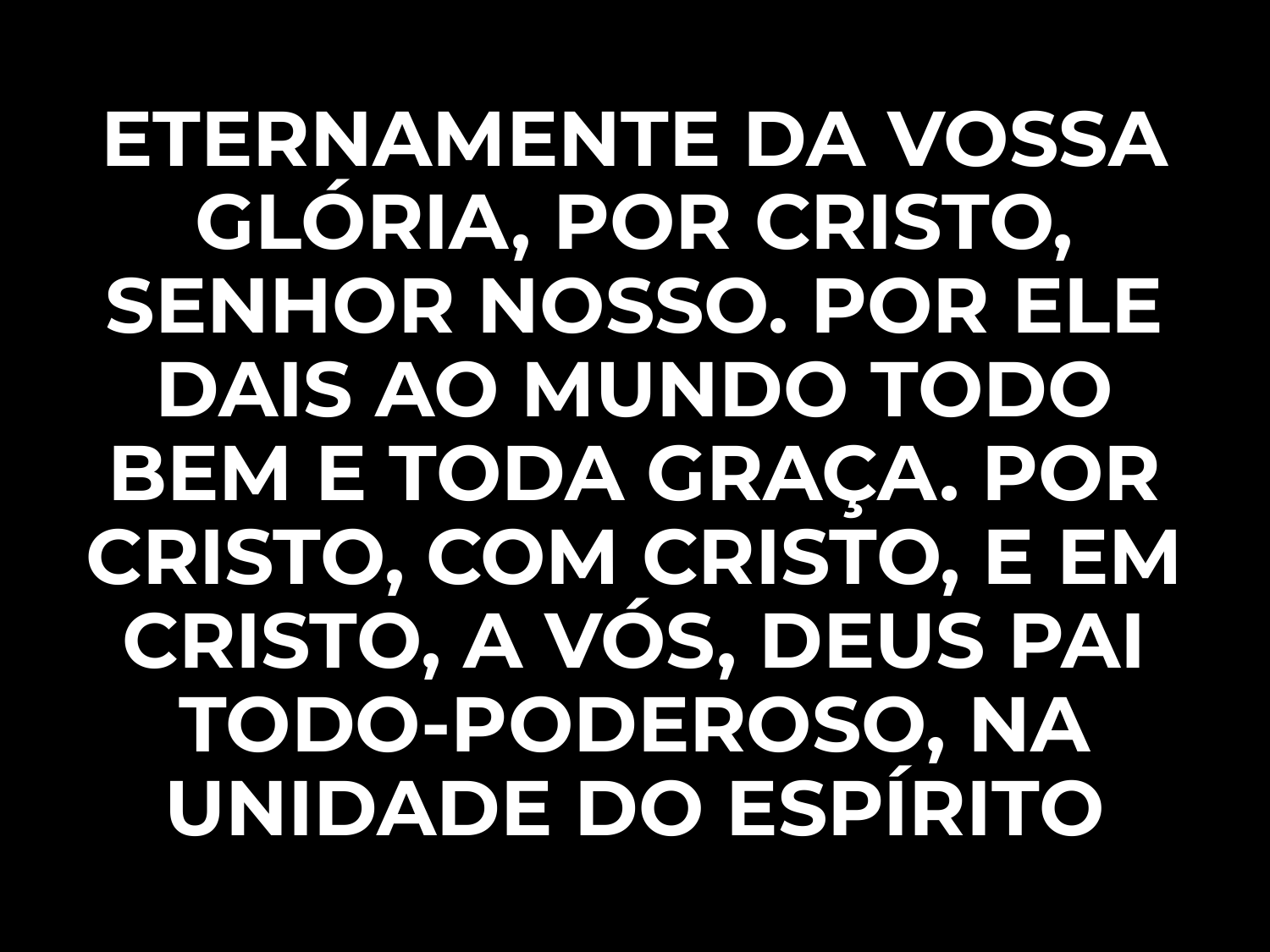

ETERNAMENTE DA VOSSA GLÓRIA, POR CRISTO, SENHOR NOSSO. POR ELE DAIS AO MUNDO TODO BEM E TODA GRAÇA. POR CRISTO, COM CRISTO, E EM CRISTO, A VÓS, DEUS PAI TODO-PODEROSO, NA UNIDADE DO ESPÍRITO